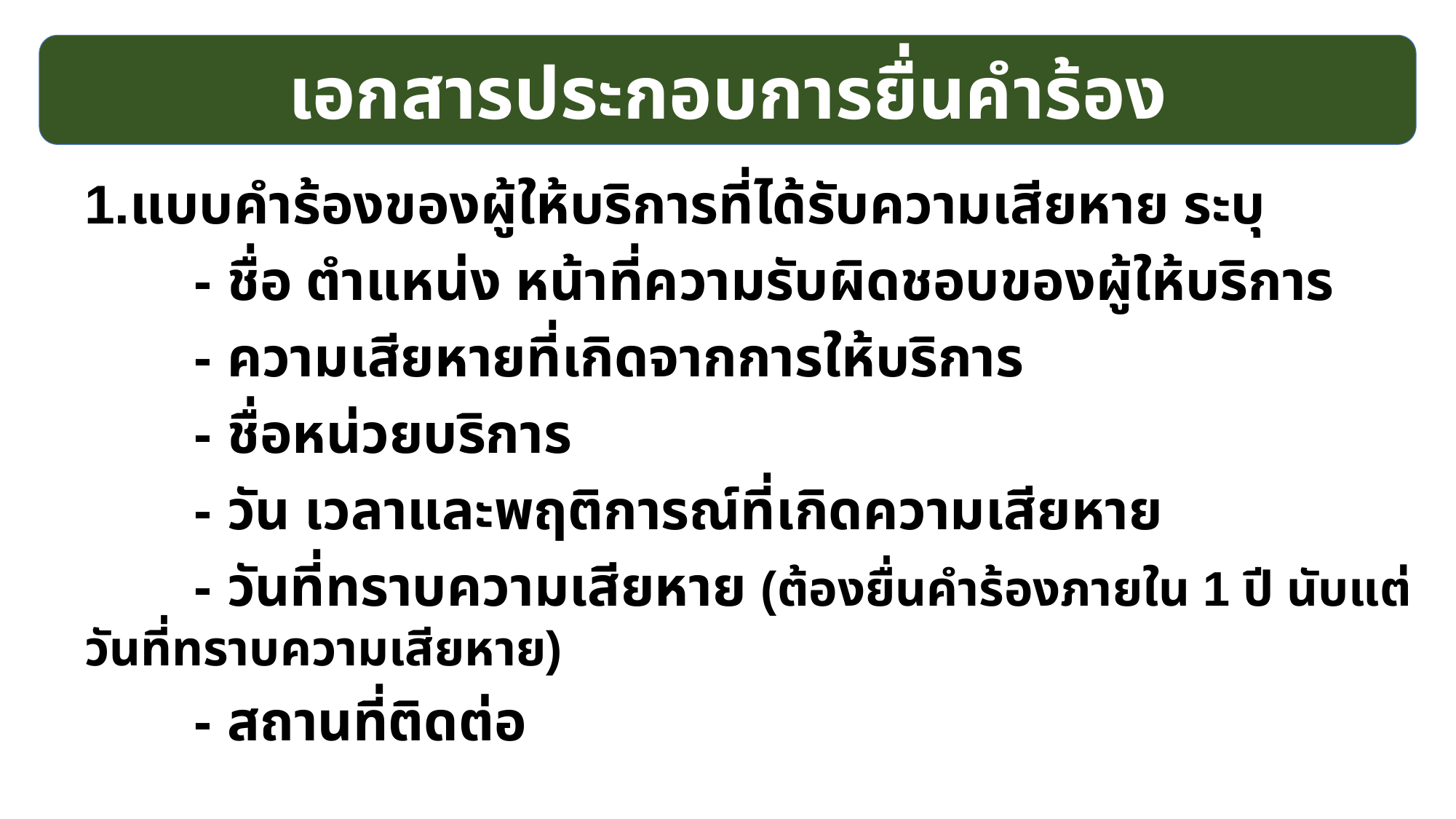

เอกสารประกอบการยื่นคำร้อง
1.แบบคำร้องของผู้ให้บริการที่ได้รับความเสียหาย ระบุ
	- ชื่อ ตำแหน่ง หน้าที่ความรับผิดชอบของผู้ให้บริการ
	- ความเสียหายที่เกิดจากการให้บริการ
	- ชื่อหน่วยบริการ
	- วัน เวลาและพฤติการณ์ที่เกิดความเสียหาย
	- วันที่ทราบความเสียหาย (ต้องยื่นคำร้องภายใน 1 ปี นับแต่วันที่ทราบความเสียหาย)
	- สถานที่ติดต่อ